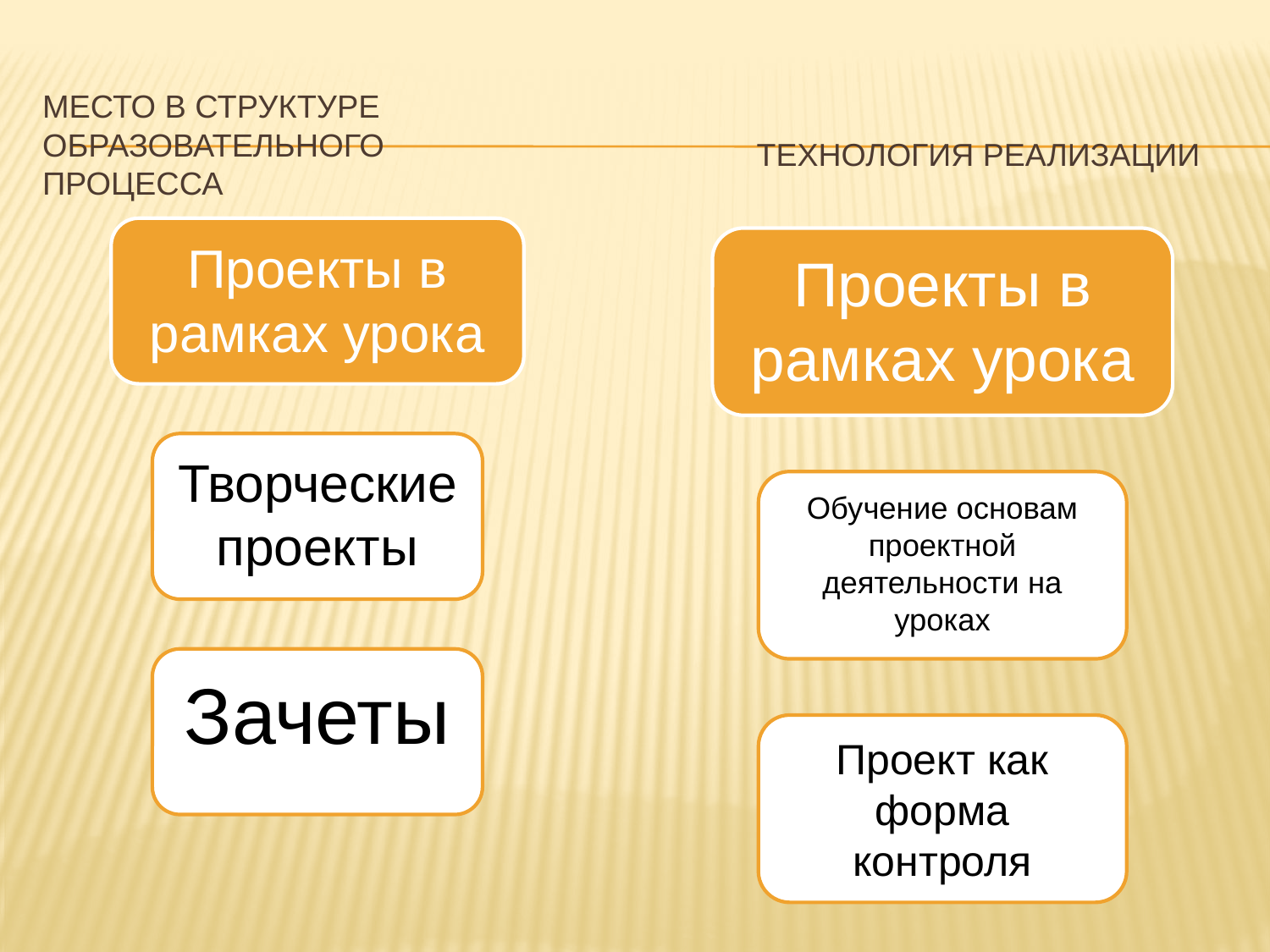

# Место в структуре образовательного процесса
Технология реализации
Проекты в рамках урока
Творческие
проекты
Зачеты
Проекты в рамках урока
Обучение основам проектной деятельности на уроках
Проект как форма контроля